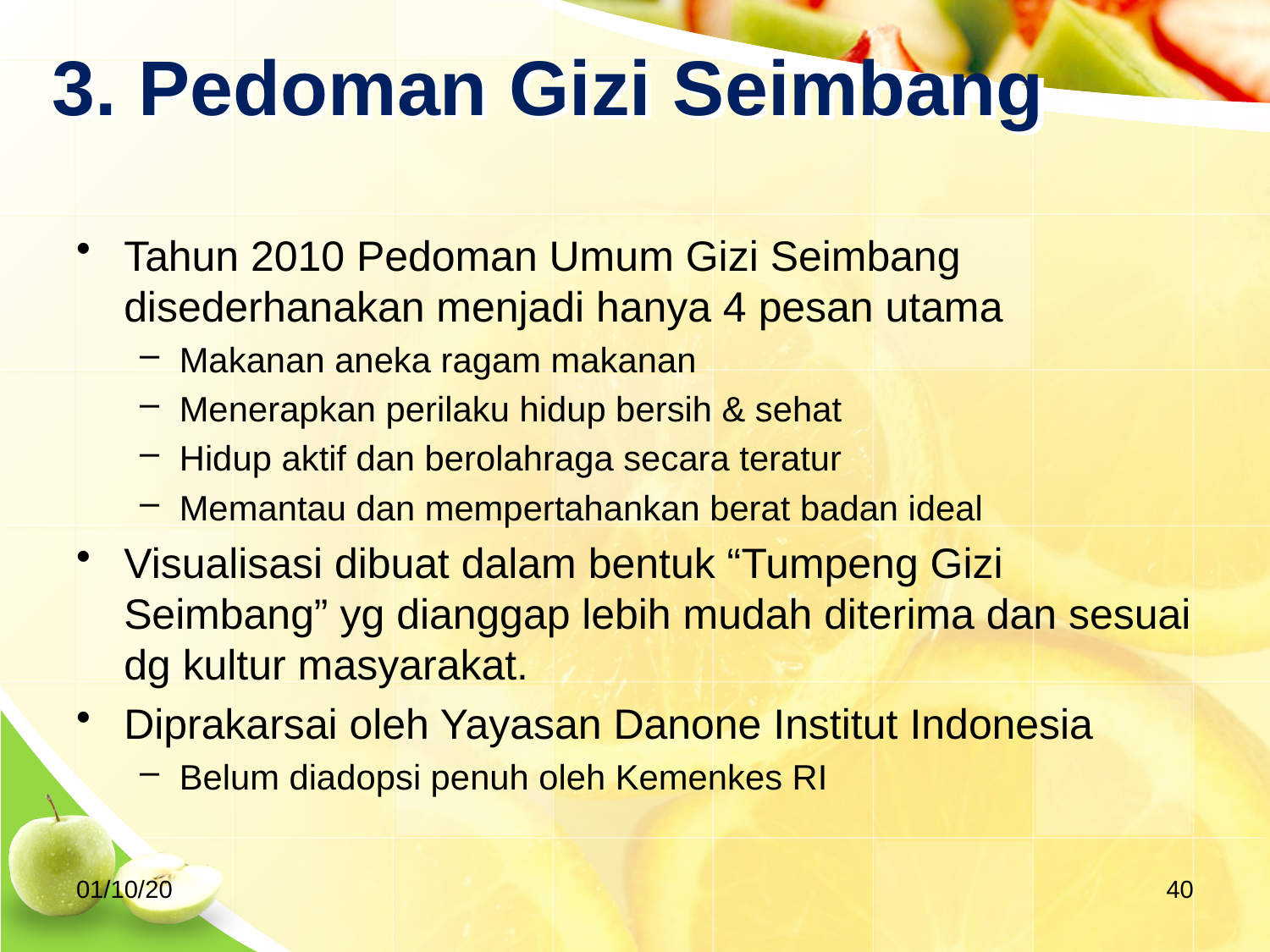

# 3. Pedoman Gizi Seimbang
Tahun 2010 Pedoman Umum Gizi Seimbang disederhanakan menjadi hanya 4 pesan utama
Makanan aneka ragam makanan
Menerapkan perilaku hidup bersih & sehat
Hidup aktif dan berolahraga secara teratur
Memantau dan mempertahankan berat badan ideal
Visualisasi dibuat dalam bentuk “Tumpeng Gizi Seimbang” yg dianggap lebih mudah diterima dan sesuai dg kultur masyarakat.
Diprakarsai oleh Yayasan Danone Institut Indonesia
Belum diadopsi penuh oleh Kemenkes RI

01/10/20
40